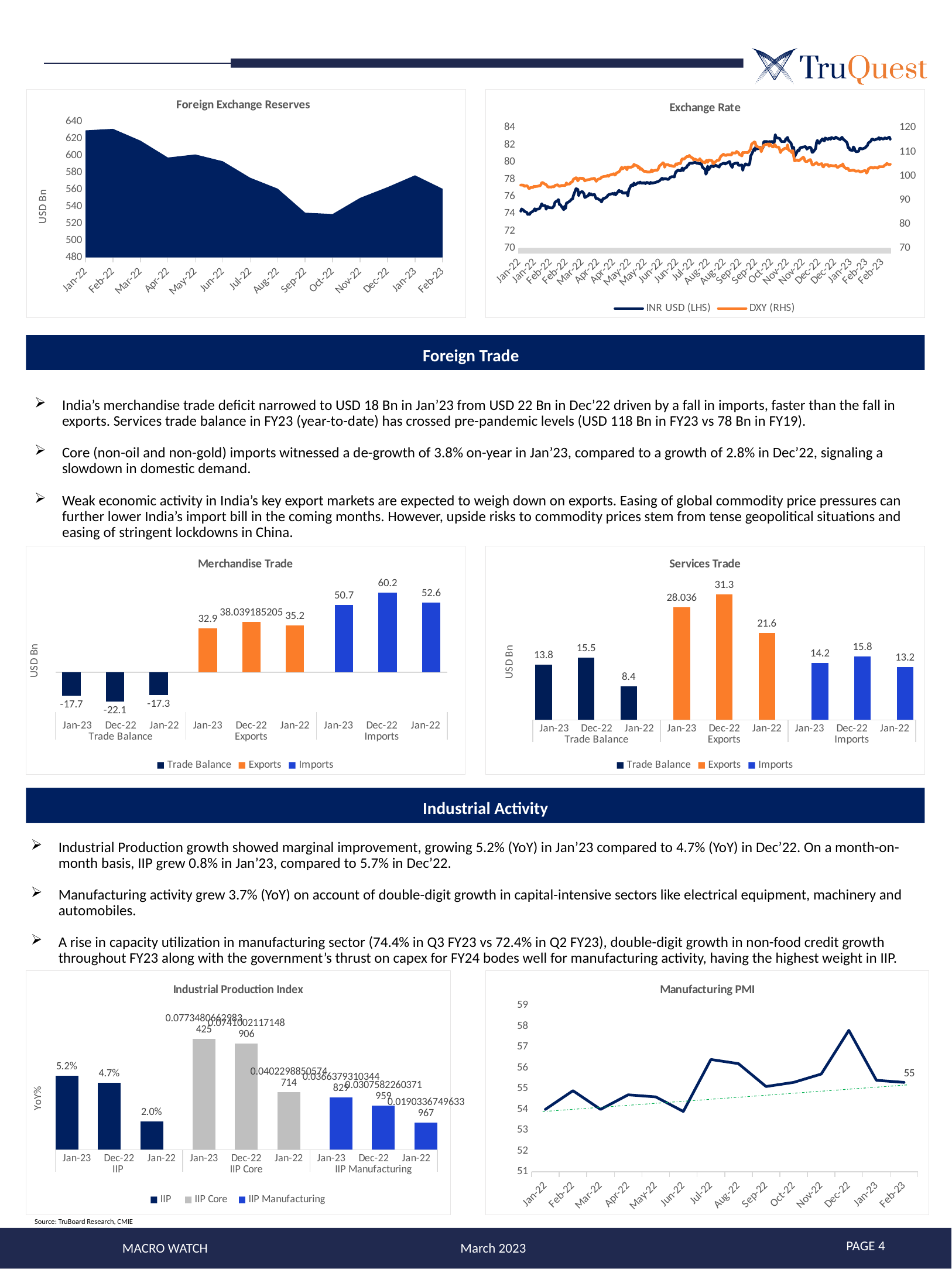

### Chart: Foreign Exchange Reserves

| Category | Foreign exchange Reserves |
|---|---|
| 44562 | 629.755 |
| 44593 | 631.527 |
| 44621 | 617.648 |
| 44652 | 597.728 |
| 44682 | 601.363 |
| 44713 | 593.323 |
| 44743 | 573.875 |
| 44774 | 561.046 |
| 44805 | 532.664 |
| 44835 | 531.081 |
| 44866 | 550.142 |
| 44896 | 562.851 |
| 44927 | 576.761 |
| 44958 | 560.942 |

### Chart: Exchange Rate

| Category |  |  |
|---|---|---|
| 44562 | None | None |
| 44563 | None | None |
| 44564 | 74.3115 | 96.213 |
| 44565 | 74.5717 | 96.262 |
| 44566 | 74.484 | 96.171 |
| 44567 | 74.4398 | 96.32 |
| 44568 | 74.2939 | 95.719 |
| 44569 | None | None |
| 44570 | None | None |
| 44571 | 74.163 | 95.991 |
| 44572 | 73.9319 | 95.624 |
| 44573 | 73.9968 | 94.915 |
| 44574 | 73.9348 | 94.79 |
| 44575 | 74.1157 | 95.165 |
| 44576 | None | None |
| 44577 | None | None |
| 44578 | 74.3134 | 95.258 |
| 44579 | 74.4115 | 95.732 |
| 44580 | 74.5955 | 95.51 |
| 44581 | 74.3618 | 95.735 |
| 44582 | 74.5343 | 95.642 |
| 44583 | None | None |
| 44584 | None | None |
| 44585 | 74.5788 | 95.918 |
| 44586 | 74.7025 | 95.948 |
| 44587 | None | 96.483 |
| 44588 | 75.1724 | 97.255 |
| 44589 | 74.9513 | 97.27 |
| 44590 | None | None |
| 44591 | None | None |
| 44592 | 74.9674 | 96.54 |
| 44593 | 74.5295 | 96.385 |
| 44594 | 74.8334 | 95.936 |
| 44595 | 74.857 | 95.379 |
| 44596 | 74.7231 | 95.485 |
| 44597 | None | None |
| 44598 | None | None |
| 44599 | None | 95.399 |
| 44600 | 74.69 | 95.643 |
| 44601 | 74.818 | 95.494 |
| 44602 | 74.9367 | 95.553 |
| 44603 | 75.3542 | 96.082 |
| 44604 | None | None |
| 44605 | None | None |
| 44606 | 75.5533 | 96.374 |
| 44607 | 75.6611 | 95.989 |
| 44608 | 75.0815 | 95.701 |
| 44609 | 75.0866 | 95.8 |
| 44610 | 74.9223 | 96.043 |
| 44611 | None | None |
| 44612 | None | None |
| 44613 | 74.4797 | 96.078 |
| 44614 | 74.8804 | 96.025 |
| 44615 | 74.6224 | 96.19 |
| 44616 | 75.2578 | 97.137 |
| 44617 | 75.2842 | 96.615 |
| 44618 | None | None |
| 44619 | None | None |
| 44620 | 75.4882 | 96.707 |
| 44621 | None | 97.409 |
| 44622 | 75.72 | 97.385 |
| 44623 | 75.7111 | 97.785 |
| 44624 | 76.1246 | 98.648 |
| 44625 | None | None |
| 44626 | None | None |
| 44627 | 76.9239 | 99.293 |
| 44628 | 76.8816 | 99.062 |
| 44629 | 76.8567 | 97.968 |
| 44630 | 76.116 | 98.507 |
| 44631 | 76.4359 | 99.124 |
| 44632 | None | None |
| 44633 | None | None |
| 44634 | 76.6086 | 98.999 |
| 44635 | 76.4879 | 99.097 |
| 44636 | 76.3482 | 98.618 |
| 44637 | 75.8935 | 97.974 |
| 44638 | None | 98.233 |
| 44639 | None | None |
| 44640 | None | None |
| 44641 | 76.1347 | 98.498 |
| 44642 | 76.3807 | 98.493 |
| 44643 | 76.1872 | 98.622 |
| 44644 | 76.3403 | 98.789 |
| 44645 | 76.1781 | 98.789 |
| 44646 | None | None |
| 44647 | None | None |
| 44648 | 76.2569 | 99.091 |
| 44649 | 75.9731 | 98.404 |
| 44650 | 75.7678 | 97.792 |
| 44651 | 75.8071 | 98.312 |
| 44652 | None | 98.632 |
| 44653 | None | None |
| 44654 | None | None |
| 44655 | 75.5565 | 99.0 |
| 44656 | 75.3899 | 99.472 |
| 44657 | 75.6016 | 99.599 |
| 44658 | 75.8029 | 99.751 |
| 44659 | 75.7811 | 99.796 |
| 44660 | None | None |
| 44661 | None | None |
| 44662 | 75.9627 | 99.932 |
| 44663 | 76.1127 | 100.292 |
| 44664 | 76.2248 | 99.875 |
| 44665 | None | 100.321 |
| 44666 | None | None |
| 44667 | None | None |
| 44668 | None | None |
| 44669 | 76.3737 | 100.781 |
| 44670 | 76.2797 | 100.961 |
| 44671 | 76.4183 | 100.39 |
| 44672 | 76.2091 | 100.578 |
| 44673 | 76.3279 | 101.22 |
| 44674 | None | None |
| 44675 | None | None |
| 44676 | 76.7366 | 101.752 |
| 44677 | 76.5612 | 102.303 |
| 44678 | 76.6414 | 102.954 |
| 44679 | 76.6167 | 103.623 |
| 44680 | 76.4242 | 102.959 |
| 44681 | None | None |
| 44682 | None | None |
| 44683 | 76.4346 | 103.744 |
| 44684 | None | 103.465 |
| 44685 | 76.4841 | 102.587 |
| 44686 | 76.0887 | 103.752 |
| 44687 | 76.747 | 103.66 |
| 44688 | None | None |
| 44689 | None | None |
| 44690 | 77.3679 | 103.651 |
| 44691 | 77.3537 | 103.92 |
| 44692 | 77.2641 | 103.846 |
| 44693 | 77.5868 | 104.851 |
| 44694 | 77.3543 | 104.563 |
| 44695 | None | None |
| 44696 | None | None |
| 44697 | None | 104.187 |
| 44698 | 77.651 | 103.36 |
| 44699 | 77.5716 | 103.81 |
| 44700 | 77.6999 | 102.724 |
| 44701 | 77.5829 | 103.15 |
| 44702 | None | None |
| 44703 | None | None |
| 44704 | 77.589 | 102.076 |
| 44705 | 77.6352 | 101.857 |
| 44706 | 77.5137 | 102.056 |
| 44707 | 77.6262 | 101.829 |
| 44708 | 77.6592 | 101.668 |
| 44709 | None | None |
| 44710 | None | None |
| 44711 | 77.5115 | 101.668 |
| 44712 | 77.6641 | 101.752 |
| 44713 | 77.5554 | 102.498 |
| 44714 | 77.5883 | 101.824 |
| 44715 | 77.5994 | 102.14 |
| 44716 | None | None |
| 44717 | None | None |
| 44718 | 77.6718 | 102.437 |
| 44719 | 77.7239 | 102.318 |
| 44720 | 77.7251 | 102.542 |
| 44721 | 77.787 | 103.223 |
| 44722 | 77.84 | 104.148 |
| 44723 | None | None |
| 44724 | None | None |
| 44725 | 78.143 | 105.078 |
| 44726 | 78.0015 | 105.518 |
| 44727 | 78.0755 | 105.158 |
| 44728 | 78.0864 | 103.631 |
| 44729 | 78.0875 | 104.7 |
| 44730 | None | None |
| 44731 | None | None |
| 44732 | 77.996 | 104.7 |
| 44733 | 78.0861 | 104.435 |
| 44734 | 78.2115 | 104.197 |
| 44735 | 78.2662 | 104.431 |
| 44736 | 78.3308 | 104.185 |
| 44737 | None | None |
| 44738 | None | None |
| 44739 | 78.289 | 103.939 |
| 44740 | 78.6966 | 104.506 |
| 44741 | 78.9376 | 105.106 |
| 44742 | 78.9421 | 104.685 |
| 44743 | 79.094 | 105.138 |
| 44744 | None | None |
| 44745 | None | None |
| 44746 | 78.9866 | 105.138 |
| 44747 | 79.079 | 106.535 |
| 44748 | 79.332 | 107.096 |
| 44749 | 79.0235 | 107.13 |
| 44750 | 79.2499 | 107.007 |
| 44751 | None | None |
| 44752 | None | None |
| 44753 | 79.4098 | 108.021 |
| 44754 | 79.6401 | 108.072 |
| 44755 | 79.6592 | 107.957 |
| 44756 | 79.871 | 108.544 |
| 44757 | 79.8797 | 108.063 |
| 44758 | None | None |
| 44759 | None | None |
| 44760 | 79.8958 | 107.366 |
| 44761 | 79.9478 | 106.682 |
| 44762 | 79.9738 | 107.076 |
| 44763 | 79.9763 | 106.91 |
| 44764 | 79.9101 | 106.73 |
| 44765 | None | None |
| 44766 | None | None |
| 44767 | 79.8488 | 106.483 |
| 44768 | 79.7948 | 107.189 |
| 44769 | 79.8967 | 106.452 |
| 44770 | 79.7434 | 106.351 |
| 44771 | 79.4203 | 105.903 |
| 44772 | None | None |
| 44773 | None | None |
| 44774 | 79.169 | 105.45 |
| 44775 | 78.6082 | 106.241 |
| 44776 | 78.8427 | 106.506 |
| 44777 | 79.5427 | 105.693 |
| 44778 | 79.1158 | 106.621 |
| 44779 | None | None |
| 44780 | None | None |
| 44781 | 79.5785 | 106.435 |
| 44782 | None | 106.374 |
| 44783 | 79.5033 | 105.196 |
| 44784 | 79.4881 | 105.09 |
| 44785 | 79.7011 | 105.631 |
| 44786 | None | None |
| 44787 | None | None |
| 44788 | None | 106.546 |
| 44789 | None | 106.5 |
| 44790 | 79.4335 | 106.574 |
| 44791 | 79.6667 | 107.484 |
| 44792 | 79.7528 | 108.169 |
| 44793 | None | None |
| 44794 | None | None |
| 44795 | 79.8703 | 109.046 |
| 44796 | 79.8903 | 108.624 |
| 44797 | 79.7927 | 108.677 |
| 44798 | 79.8705 | 108.47 |
| 44799 | 79.9097 | 108.803 |
| 44800 | None | None |
| 44801 | None | None |
| 44802 | 80.0906 | 108.835 |
| 44803 | 79.7194 | 108.773 |
| 44804 | None | 108.7 |
| 44805 | 79.397 | 109.691 |
| 44806 | 79.7888 | 109.534 |
| 44807 | None | None |
| 44808 | None | None |
| 44809 | 79.8936 | 109.534 |
| 44810 | 79.8893 | 110.214 |
| 44811 | 79.922 | 109.84 |
| 44812 | 79.6712 | 109.707 |
| 44813 | 79.6358 | 109.003 |
| 44814 | None | None |
| 44815 | None | None |
| 44816 | 79.6776 | 108.33 |
| 44817 | 79.064 | 109.815 |
| 44818 | 79.5837 | 109.658 |
| 44819 | 79.583 | 109.739 |
| 44820 | 79.818 | 109.764 |
| 44821 | None | None |
| 44822 | None | None |
| 44823 | 79.6657 | 109.737 |
| 44824 | 79.6778 | 110.215 |
| 44825 | 79.9226 | 110.642 |
| 44826 | 80.7246 | 111.353 |
| 44827 | 80.9165 | 113.192 |
| 44828 | None | None |
| 44829 | None | None |
| 44830 | 81.575 | 114.103 |
| 44831 | 81.372 | 114.106 |
| 44832 | 81.9005 | 112.604 |
| 44833 | 81.8633 | 112.254 |
| 44834 | 81.5522 | 112.117 |
| 44835 | None | None |
| 44836 | None | None |
| 44837 | 81.7417 | 111.745 |
| 44838 | 81.4267 | 110.065 |
| 44839 | None | 111.074 |
| 44840 | 81.7044 | 112.258 |
| 44841 | 82.4 | 112.795 |
| 44842 | None | None |
| 44843 | None | None |
| 44844 | 82.4028 | 113.144 |
| 44845 | 82.3901 | 113.221 |
| 44846 | 82.2411 | 113.32 |
| 44847 | 82.4013 | 112.363 |
| 44848 | 82.3877 | 113.311 |
| 44849 | None | None |
| 44850 | None | None |
| 44851 | 82.4047 | 112.039 |
| 44852 | 82.2279 | 112.13 |
| 44853 | 82.3735 | 112.984 |
| 44854 | 83.2042 | 112.881 |
| 44855 | 82.8619 | 112.012 |
| 44856 | None | None |
| 44857 | None | None |
| 44858 | None | 111.989 |
| 44859 | 82.7626 | 110.95 |
| 44860 | None | 109.7 |
| 44861 | 82.3889 | 110.587 |
| 44862 | 82.4092 | 110.752 |
| 44863 | None | None |
| 44864 | None | None |
| 44865 | 82.3934 | 111.527 |
| 44866 | 82.7126 | 111.481 |
| 44867 | 82.765 | 111.345 |
| 44868 | 82.8835 | 112.93 |
| 44869 | 82.5287 | 110.877 |
| 44870 | None | None |
| 44871 | None | None |
| 44872 | 82.2112 | 110.12 |
| 44873 | None | 109.636 |
| 44874 | 81.48 | 110.549 |
| 44875 | 81.7421 | 108.206 |
| 44876 | 80.6483 | 106.292 |
| 44877 | None | None |
| 44878 | None | None |
| 44879 | 81.2332 | 106.66 |
| 44880 | 81.428 | 106.404 |
| 44881 | 81.3354 | 106.281 |
| 44882 | 81.6335 | 106.694 |
| 44883 | 81.6975 | 106.93 |
| 44884 | None | None |
| 44885 | None | None |
| 44886 | 81.7732 | 107.835 |
| 44887 | 81.7742 | 107.222 |
| 44888 | 81.8165 | 106.076 |
| 44889 | 81.7655 | 106.076 |
| 44890 | 81.5289 | 105.959 |
| 44891 | None | None |
| 44892 | None | None |
| 44893 | 81.7545 | 106.681 |
| 44894 | 81.7121 | 106.822 |
| 44895 | 81.597 | 105.95 |
| 44896 | 81.1512 | 104.728 |
| 44897 | 81.1771 | 104.545 |
| 44898 | None | None |
| 44899 | None | None |
| 44900 | 81.5855 | 105.289 |
| 44901 | 82.28 | 105.578 |
| 44902 | 82.5391 | 105.1 |
| 44903 | 82.2844 | 104.774 |
| 44904 | 82.2092 | 104.81 |
| 44905 | None | None |
| 44906 | None | None |
| 44907 | 82.6425 | 105.131 |
| 44908 | 82.7154 | 103.98 |
| 44909 | 82.517 | 103.77 |
| 44910 | 82.4822 | 104.558 |
| 44911 | 82.8184 | 104.701 |
| 44912 | None | None |
| 44913 | None | None |
| 44914 | 82.6405 | 104.721 |
| 44915 | 82.7902 | 103.965 |
| 44916 | 82.7736 | 104.162 |
| 44917 | 82.6679 | 104.433 |
| 44918 | 82.8685 | 104.314 |
| 44919 | None | None |
| 44920 | None | None |
| 44921 | 82.7373 | None |
| 44922 | 82.7936 | 104.179 |
| 44923 | 82.9183 | 104.463 |
| 44924 | 82.8346 | 103.836 |
| 44925 | 82.7862 | 103.522 |
| 44926 | None | None |
| 44927 | None | None |
| 44928 | 82.6287 | None |
| 44929 | 82.7817 | 104.518 |
| 44930 | 82.9052 | 104.248 |
| 44931 | 82.6973 | 105.042 |
| 44932 | 82.6348 | 103.879 |
| 44933 | None | None |
| 44934 | None | None |
| 44935 | 82.3662 | 103.001 |
| 44936 | 82.2108 | 103.236 |
| 44937 | 81.7029 | 103.188 |
| 44938 | 81.7187 | 102.246 |
| 44939 | 81.4328 | 102.204 |
| 44940 | None | None |
| 44941 | None | None |
| 44942 | 81.3719 | 102.388 |
| 44943 | 81.7727 | 102.39 |
| 44944 | 81.648 | 102.363 |
| 44945 | 81.3577 | 102.058 |
| 44946 | 81.2196 | 102.012 |
| 44947 | None | None |
| 44948 | None | None |
| 44949 | 81.2757 | 102.138 |
| 44950 | 81.602 | 101.918 |
| 44951 | 81.6263 | 101.641 |
| 44952 | None | 101.839 |
| 44953 | 81.5445 | 101.927 |
| 44954 | None | None |
| 44955 | None | None |
| 44956 | 81.6552 | 102.276 |
| 44957 | 81.7387 | 102.097 |
| 44958 | 81.8494 | 101.217 |
| 44959 | 81.9536 | 101.75 |
| 44960 | 82.2296 | 102.915 |
| 44961 | None | None |
| 44962 | None | None |
| 44963 | 82.454 | 103.621 |
| 44964 | 82.6959 | 103.427 |
| 44965 | 82.6746 | 103.409 |
| 44966 | 82.6103 | 103.221 |
| 44967 | 82.5787 | 103.63 |
| 44968 | None | None |
| 44969 | None | None |
| 44970 | 82.7046 | 103.345 |
| 44971 | 82.7163 | 103.233 |
| 44972 | 82.8621 | 103.923 |
| 44973 | 82.6414 | 103.856 |
| 44974 | 82.8085 | 103.862 |
| 44975 | None | None |
| 44976 | None | None |
| 44977 | 82.6902 | 103.862 |
| 44978 | 82.7562 | 104.176 |
| 44979 | 82.8434 | 104.585 |
| 44980 | 82.7628 | 104.598 |
| 44981 | 82.7432 | 105.214 |
| 44982 | None | None |
| 44983 | None | None |
| 44984 | 82.9145 | 104.673 |
| 44985 | 82.6816 | 104.869 |
                                                                              Foreign Trade
India’s merchandise trade deficit narrowed to USD 18 Bn in Jan’23 from USD 22 Bn in Dec’22 driven by a fall in imports, faster than the fall in exports. Services trade balance in FY23 (year-to-date) has crossed pre-pandemic levels (USD 118 Bn in FY23 vs 78 Bn in FY19).

Core (non-oil and non-gold) imports witnessed a de-growth of 3.8% on-year in Jan’23, compared to a growth of 2.8% in Dec’22, signaling a slowdown in domestic demand.

Weak economic activity in India’s key export markets are expected to weigh down on exports. Easing of global commodity price pressures can further lower India’s import bill in the coming months. However, upside risks to commodity prices stem from tense geopolitical situations and easing of stringent lockdowns in China.

### Chart: Merchandise Trade

| Category | Trade Balance | Exports | Imports |
|---|---|---|---|
| Jan-23 | -17.74288 | None | None |
| Dec-22 | -22.145462156 | None | None |
| Jan-22 | -17.333759999999998 | None | None |
| Jan-23 | None | 32.91363 | None |
| Dec-22 | None | 38.039185205 | None |
| Jan-22 | None | 35.23301 | None |
| Jan-23 | None | None | 50.656510000000004 |
| Dec-22 | None | None | 60.184647361 |
| Jan-22 | None | None | 52.56677 |

### Chart: Services Trade

| Category | Trade Balance | Exports | Imports |
|---|---|---|---|
| Jan-23 | 13.81 | None | None |
| Dec-22 | 15.499 | None | None |
| Jan-22 | 8.388 | None | None |
| Jan-23 | None | 28.036 | None |
| Dec-22 | None | 31.287 | None |
| Jan-22 | None | 21.625 | None |
| Jan-23 | None | None | 14.226 |
| Dec-22 | None | None | 15.788 |
| Jan-22 | None | None | 13.237 |
                                                                              Industrial Activity
Industrial Production growth showed marginal improvement, growing 5.2% (YoY) in Jan’23 compared to 4.7% (YoY) in Dec’22. On a month-on-month basis, IIP grew 0.8% in Jan’23, compared to 5.7% in Dec’22.

Manufacturing activity grew 3.7% (YoY) on account of double-digit growth in capital-intensive sectors like electrical equipment, machinery and automobiles.

A rise in capacity utilization in manufacturing sector (74.4% in Q3 FY23 vs 72.4% in Q2 FY23), double-digit growth in non-food credit growth throughout FY23 along with the government’s thrust on capex for FY24 bodes well for manufacturing activity, having the highest weight in IIP.

### Chart: Industrial Production Index

| Category | IIP  | IIP Core | IIP Manufacturing |
|---|---|---|---|
| Jan-23 | 0.05168700646087572 | None | None |
| Dec-22 | 0.04682997118155619 | None | None |
| Jan-22 | 0.01976573938506601 | None | None |
| Jan-23 | None | 0.07734806629834245 | None |
| Dec-22 | None | 0.07410021171489062 | None |
| Jan-22 | None | 0.04022988505747143 | None |
| Jan-23 | None | None | 0.03663793103448292 |
| Dec-22 | None | None | 0.03075822603719587 |
| Jan-22 | None | None | 0.019033674963396738 |

### Chart:

| Category | Manufacturing PMI |
|---|---|
| 44562 | 54.0 |
| 44593 | 54.9 |
| 44621 | 54.0 |
| 44652 | 54.7 |
| 44682 | 54.6 |
| 44713 | 53.9 |
| 44743 | 56.4 |
| 44774 | 56.2 |
| 44805 | 55.1 |
| 44835 | 55.3 |
| 44866 | 55.7 |
| 44896 | 57.8 |
| 44927 | 55.4 |
| 44958 | 55.3 |
Source: TruBoard Research, CMIE
PAGE 4
MACRO WATCH
 March 2023